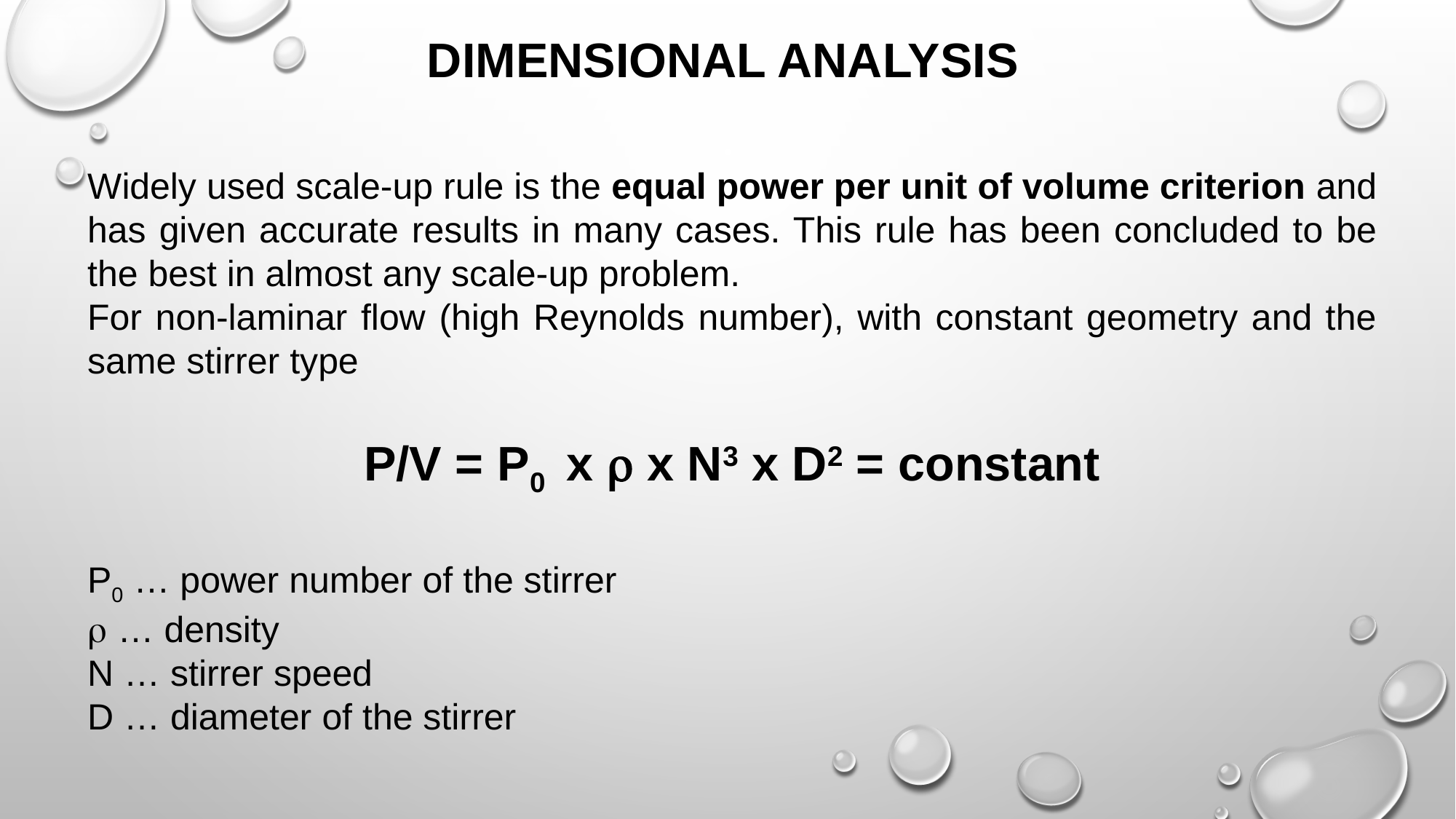

DIMENSIONAL ANALYSIS
Widely used scale-up rule is the equal power per unit of volume criterion and has given accurate results in many cases. This rule has been concluded to be the best in almost any scale-up problem.
For non-laminar flow (high Reynolds number), with constant geometry and the same stirrer type

P/V = P0  x ρ x N3 x D2 = constant

P0 … power number of the stirrer
ρ … density
N … stirrer speed
D … diameter of the stirrer